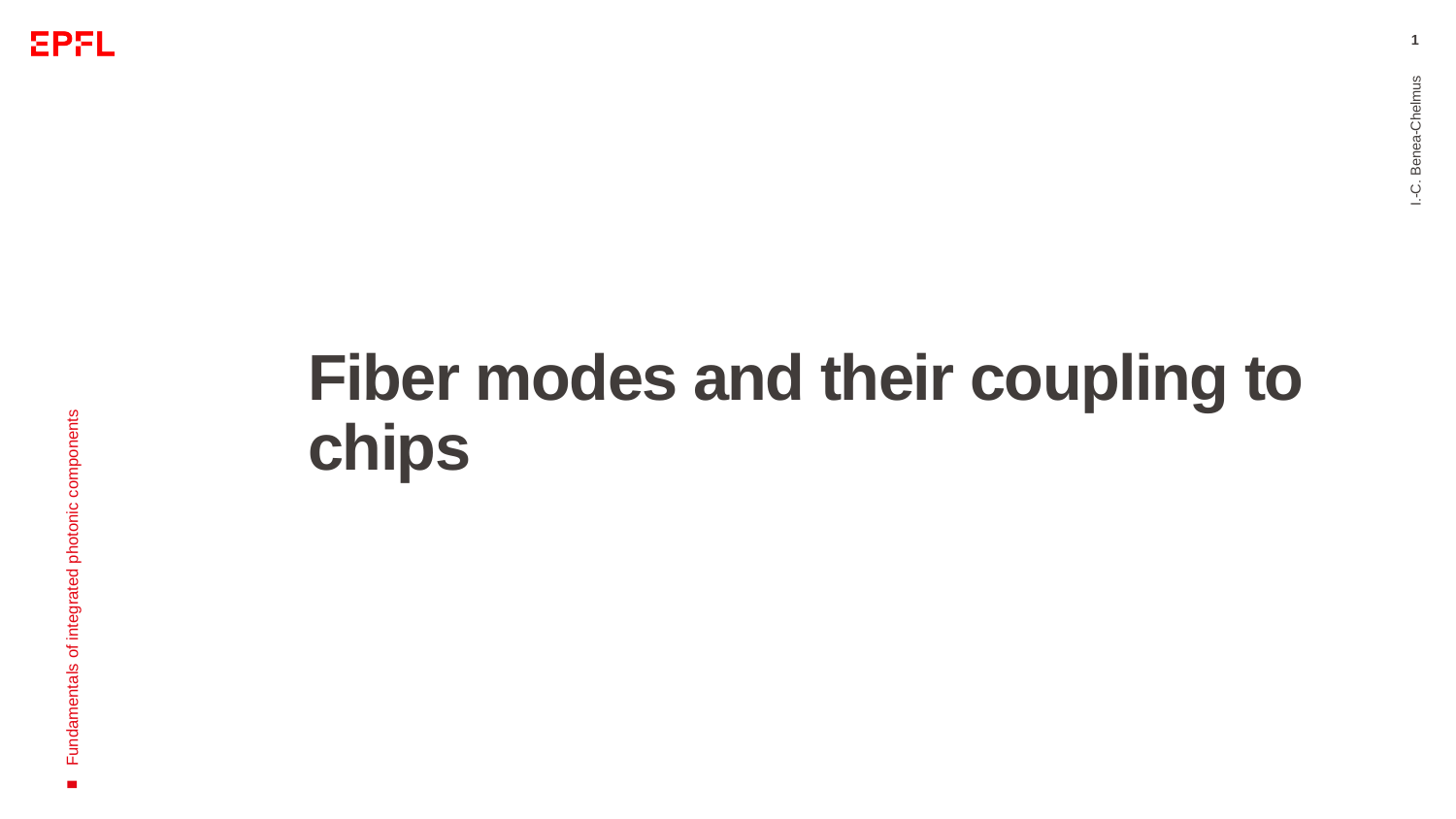

1
I.-C. Benea-Chelmus
# Fiber modes and their coupling to chips
Fundamentals of integrated photonic components
https://www.imec-int.com/en/integrated-photonics